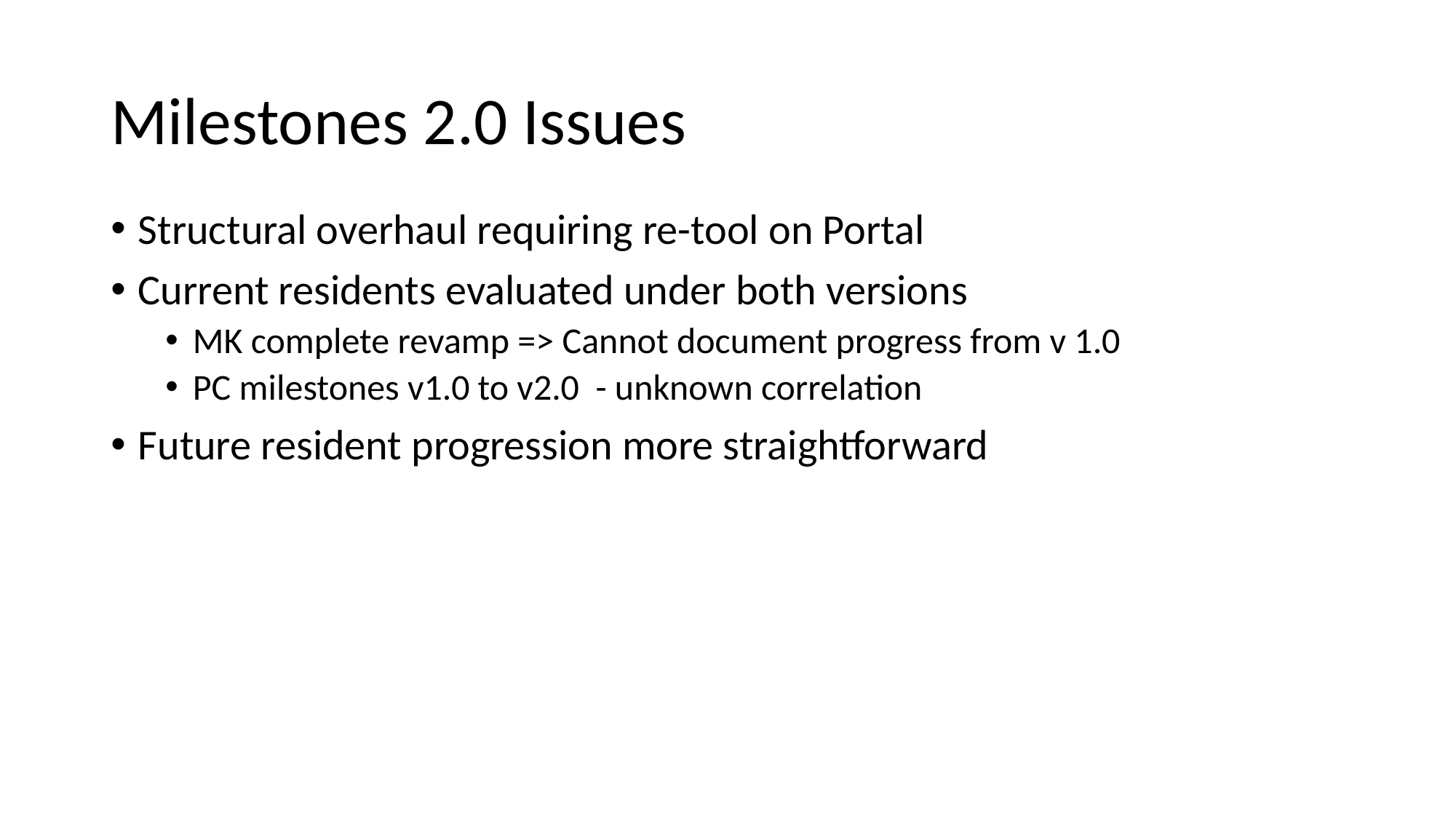

# Milestones 2.0 Issues
Structural overhaul requiring re-tool on Portal
Current residents evaluated under both versions
MK complete revamp => Cannot document progress from v 1.0
PC milestones v1.0 to v2.0  - unknown correlation
Future resident progression more straightforward